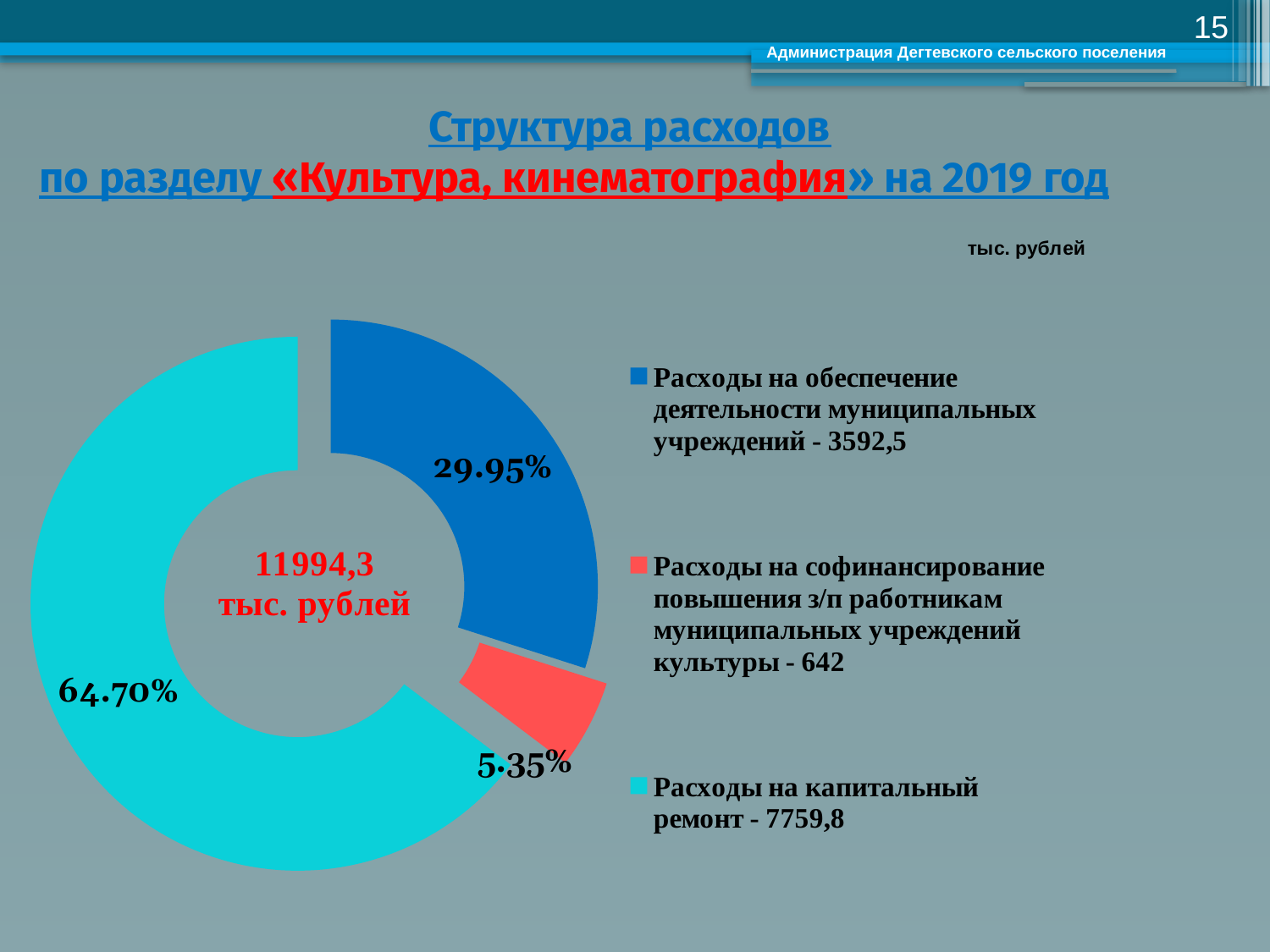

15
Администрация Дегтевского сельского поселения
# Структура расходов по разделу «Культура, кинематография» на 2019 год

### Chart

| Category | Столбец1 |
|---|---|
| Расходы на обеспечение деятельности муниципальных учреждений - 3592,5 | 3592.5 |
| Расходы на софинансирование повышения з/п работникам муниципальных учреждений культуры - 642 | 642.0 |
| Расходы на капитальный ремонт - 7759,8 | 7759.8 |